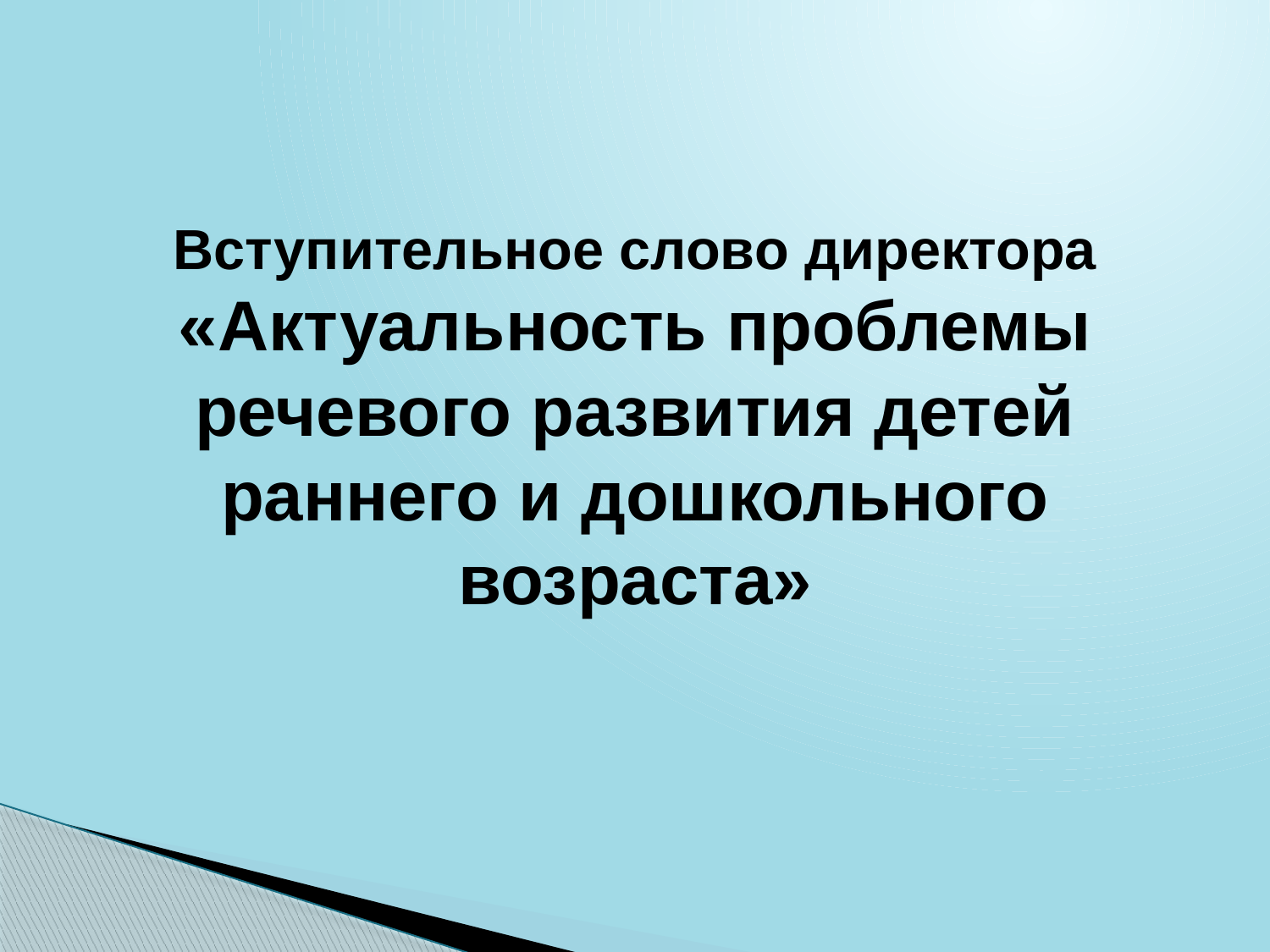

Вступительное слово директора «Актуальность проблемы речевого развития детей раннего и дошкольного возраста»